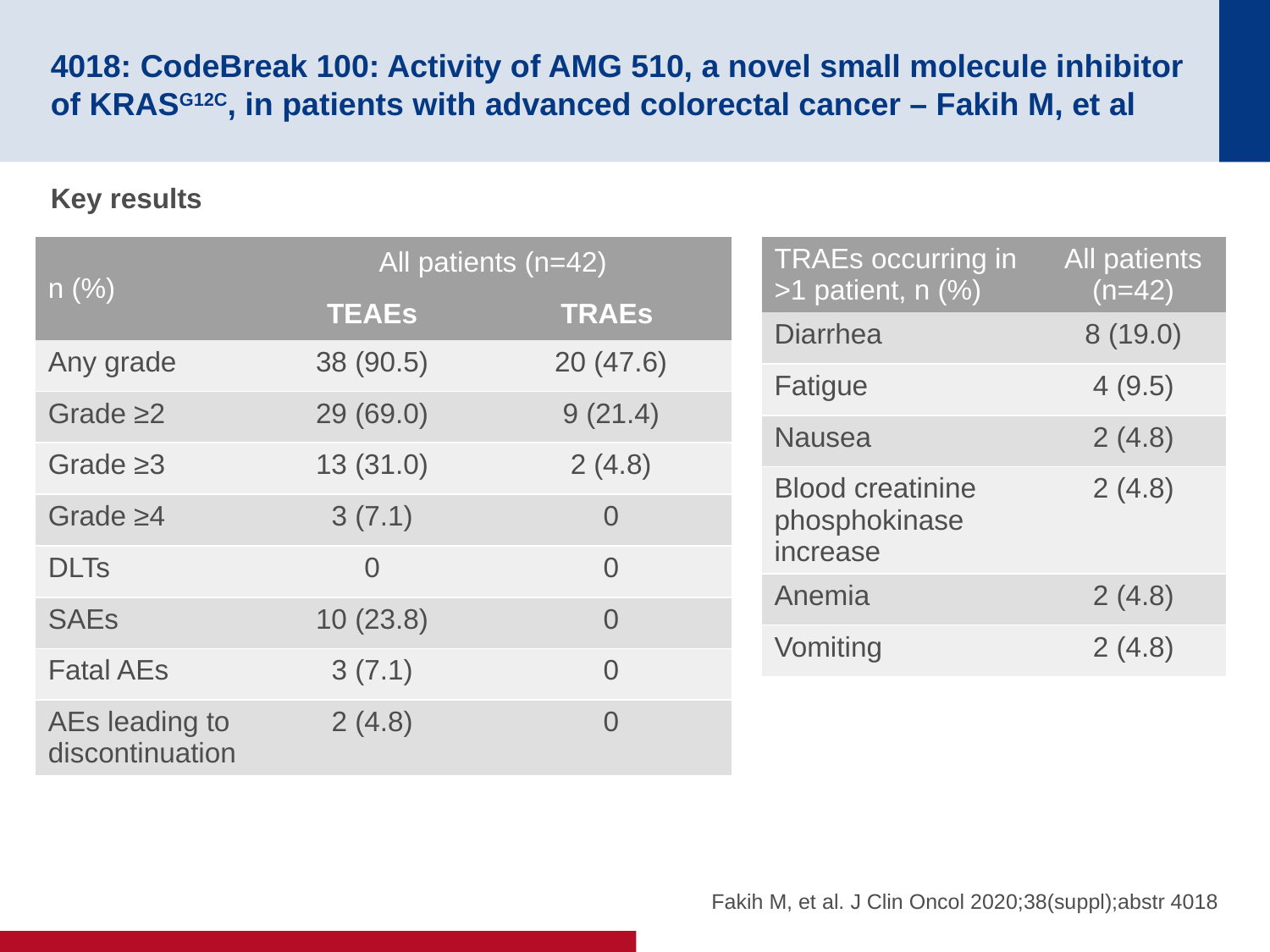

# 4018: CodeBreak 100: Activity of AMG 510, a novel small molecule inhibitor of KRASG12C, in patients with advanced colorectal cancer – Fakih M, et al
Key results

| n (%) | All patients (n=42) |  |
| --- | --- | --- |
|  | TEAEs | TRAEs |
| Any grade | 38 (90.5) | 20 (47.6) |
| Grade ≥2 | 29 (69.0) | 9 (21.4) |
| Grade ≥3 | 13 (31.0) | 2 (4.8) |
| Grade ≥4 | 3 (7.1) | 0 |
| DLTs | 0 | 0 |
| SAEs | 10 (23.8) | 0 |
| Fatal AEs | 3 (7.1) | 0 |
| AEs leading to discontinuation | 2 (4.8) | 0 |
| TRAEs occurring in >1 patient, n (%) | All patients (n=42) |
| --- | --- |
| Diarrhea | 8 (19.0) |
| Fatigue | 4 (9.5) |
| Nausea | 2 (4.8) |
| Blood creatinine phosphokinase increase | 2 (4.8) |
| Anemia | 2 (4.8) |
| Vomiting | 2 (4.8) |
Fakih M, et al. J Clin Oncol 2020;38(suppl);abstr 4018